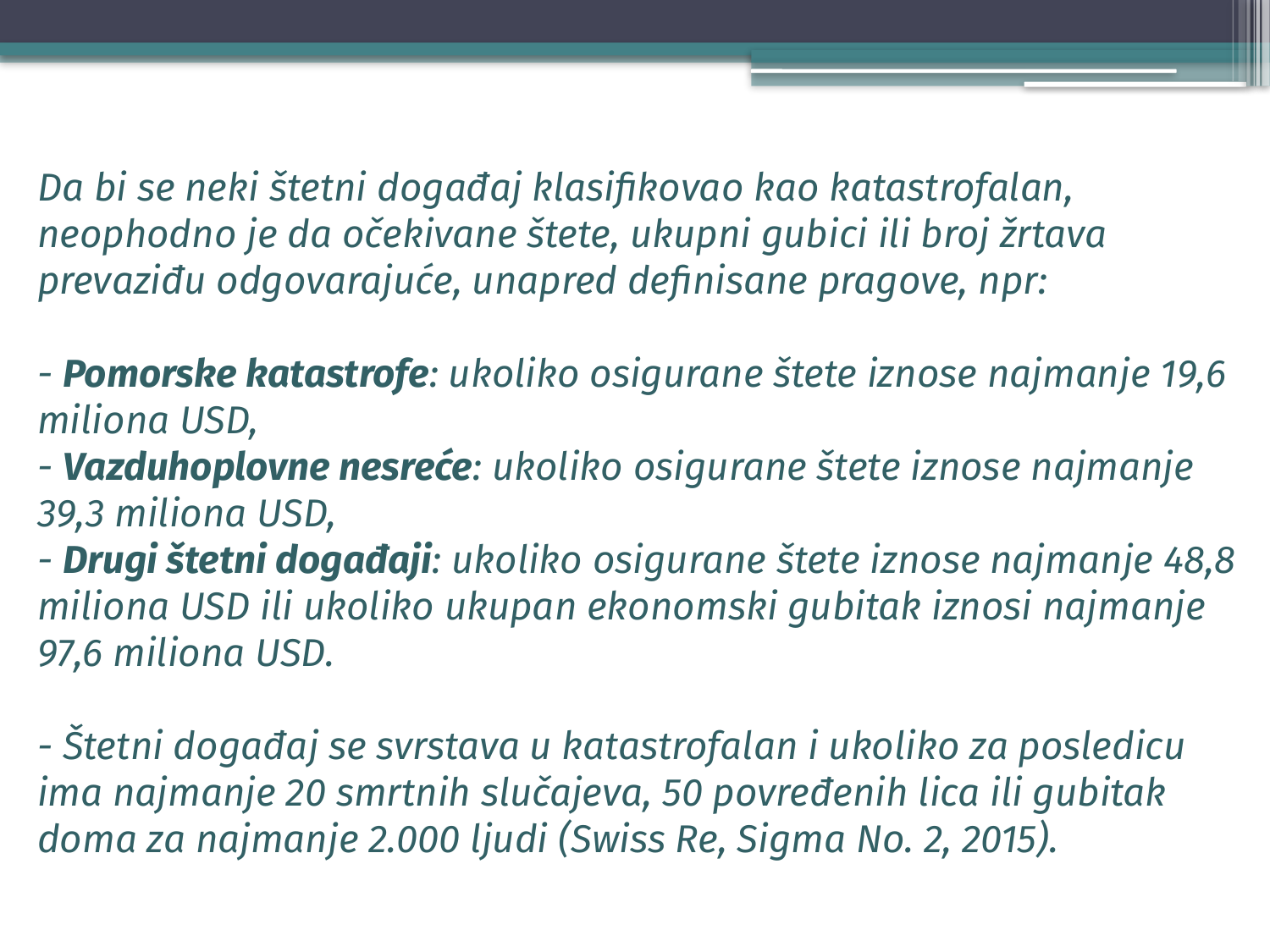

# Da bi se neki štetni događaj klasifikovao kao katastrofalan, neophodno je da očekivane štete, ukupni gubici ili broj žrtava prevaziđu odgovarajuće, unapred definisane pragove, npr: - Pomorske katastrofe: ukoliko osigurane štete iznose najmanje 19,6 miliona USD, - Vazduhoplovne nesreće: ukoliko osigurane štete iznose najmanje 39,3 miliona USD, - Drugi štetni događaji: ukoliko osigurane štete iznose najmanje 48,8 miliona USD ili ukoliko ukupan ekonomski gubitak iznosi najmanje 97,6 miliona USD. - Štetni događaj se svrstava u katastrofalan i ukoliko za posledicu ima najmanje 20 smrtnih slučajeva, 50 povređenih lica ili gubitak doma za najmanje 2.000 ljudi (Swiss Re, Sigma No. 2, 2015).